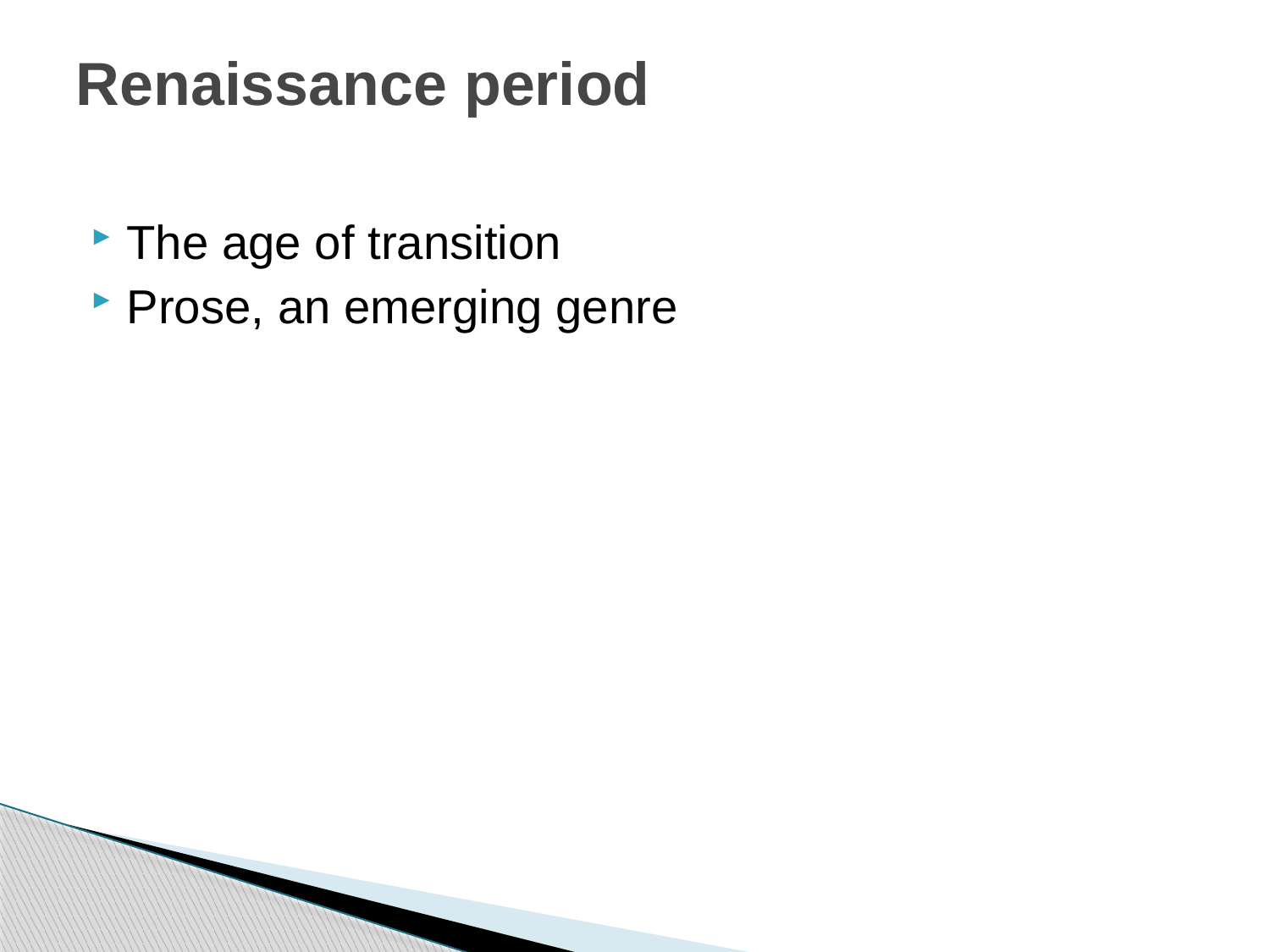

# Renaissance period
The age of transition
Prose, an emerging genre